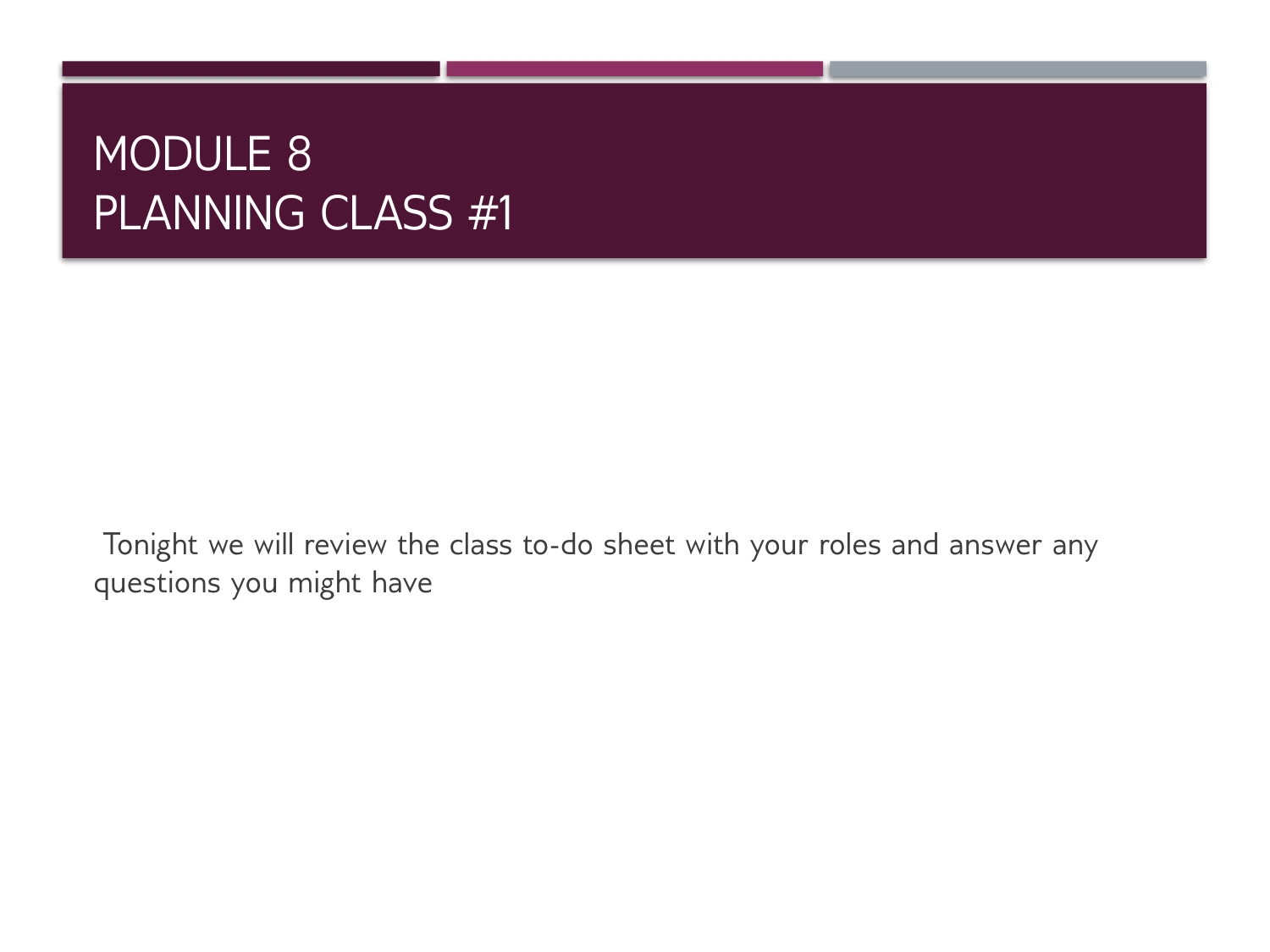

# Module 8 planning Class #1
 Tonight we will review the class to-do sheet with your roles and answer any questions you might have